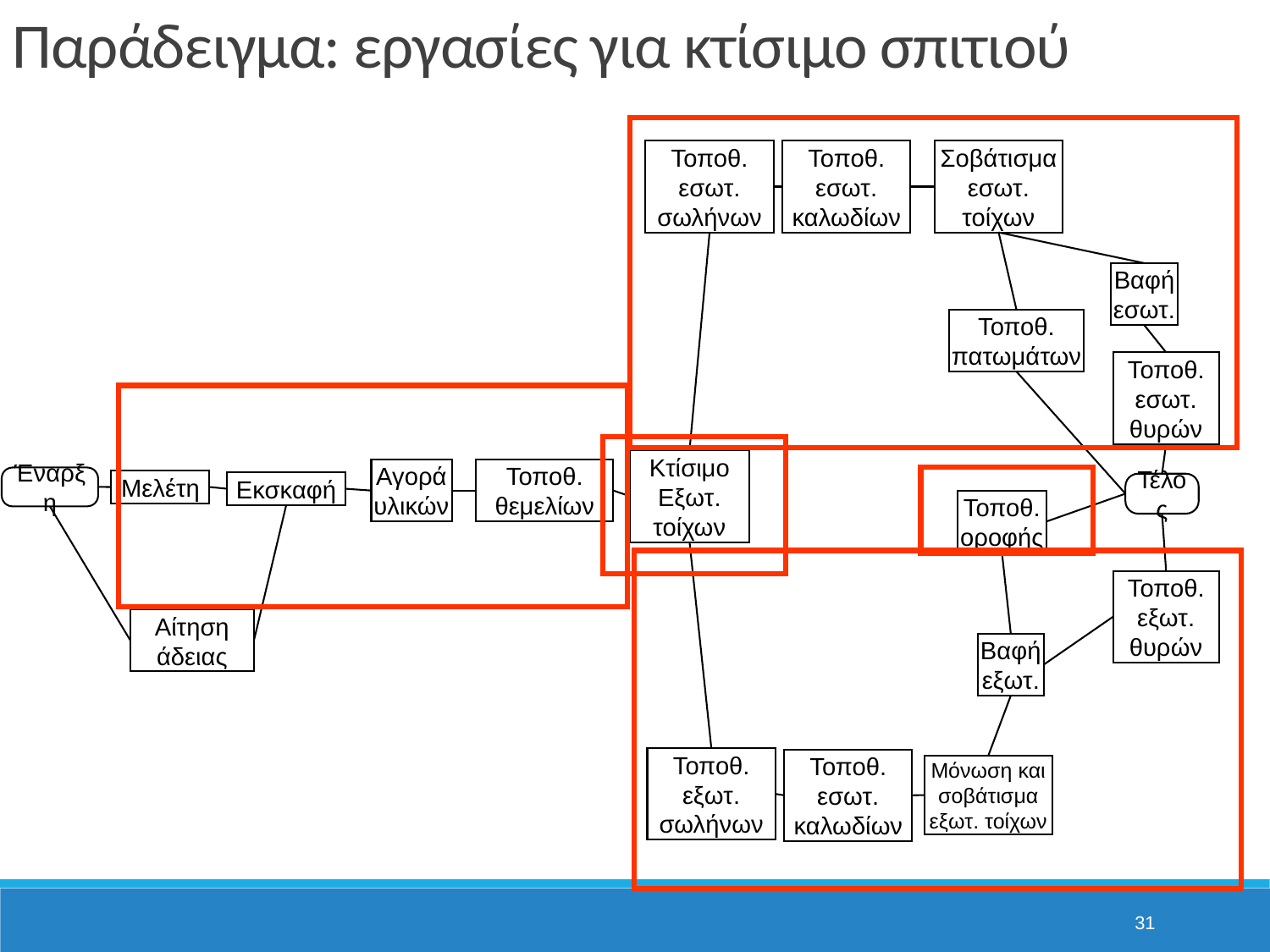

Παράδειγμα: εργασίες για κτίσιμο σπιτιού

Τοποθ.
εσωτ.
σωλήνων
Τοποθ.
εσωτ.
καλωδίων
Σοβάτισμα εσωτ. τοίχων
Βαφή
εσωτ.
Τοποθ.
πατωμάτων
Τοποθ.
εσωτ.
θυρών

Κτίσιμο
Εξωτ.
τοίχων
Αγορά
υλικών
Τοποθ.
θεμελίων
Έναρξη

Μελέτη
Εκσκαφή
Τέλος
Τοποθ.
οροφής
Τοποθ.
εξωτ.
θυρών
Αίτηση άδειας
Βαφή
εξωτ.
Τοποθ.
εξωτ.
σωλήνων
Τοποθ.
εσωτ.
καλωδίων
Μόνωση και σοβάτισμα εξωτ. τοίχων
31